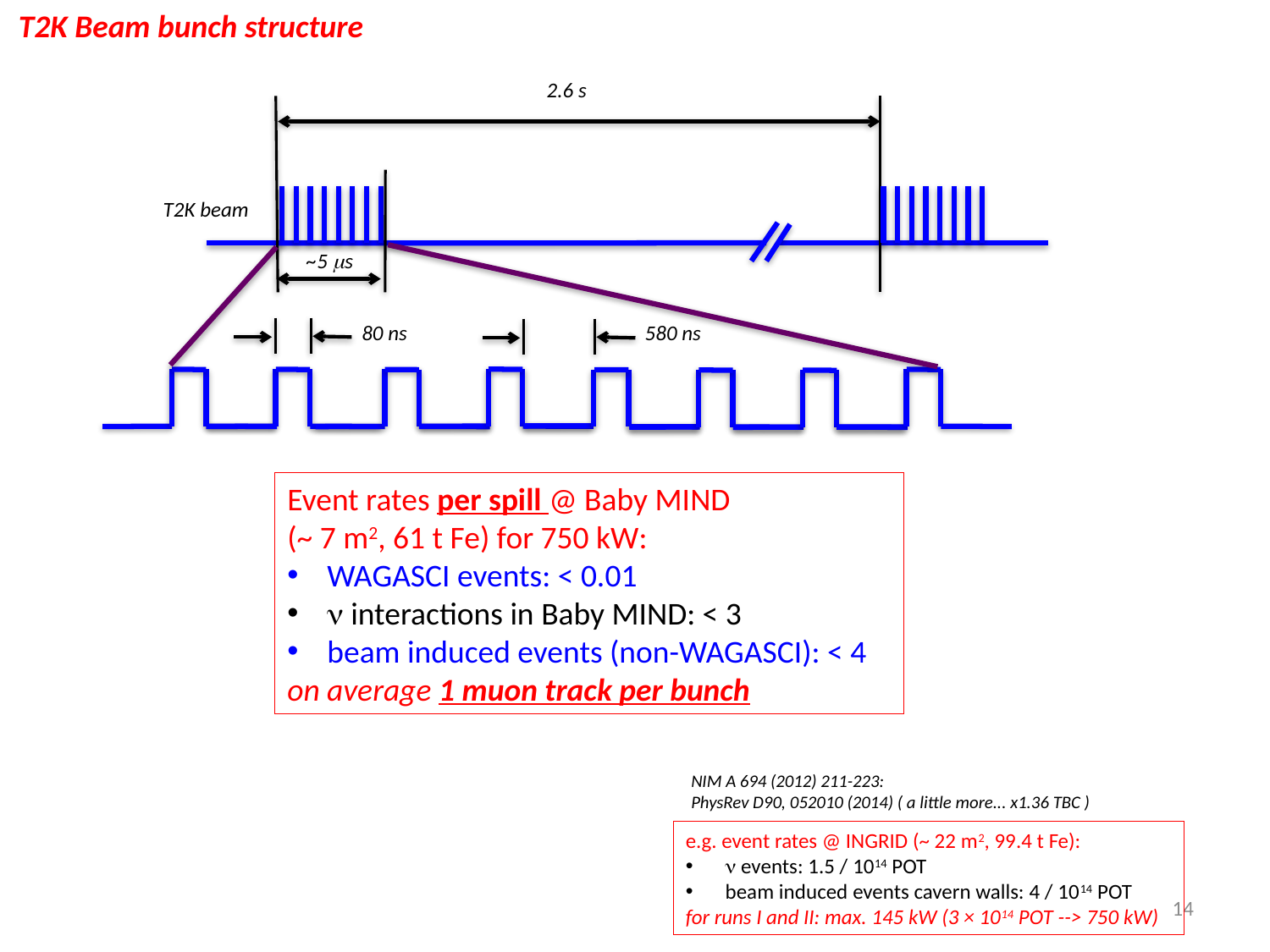

T2K Beam bunch structure
2.6 s
T2K beam
~5 μs
80 ns
580 ns
Event rates per spill @ Baby MIND
(~ 7 m2, 61 t Fe) for 750 kW:
WAGASCI events: < 0.01
ν interactions in Baby MIND: < 3
beam induced events (non-WAGASCI): < 4
on average 1 muon track per bunch
NIM A 694 (2012) 211-223:
PhysRev D90, 052010 (2014) ( a little more... x1.36 TBC )
e.g. event rates @ INGRID (~ 22 m2, 99.4 t Fe):
ν events: 1.5 / 1014 POT
beam induced events cavern walls: 4 / 1014 POT
for runs I and II: max. 145 kW (3 × 1014 POT --> 750 kW)
14